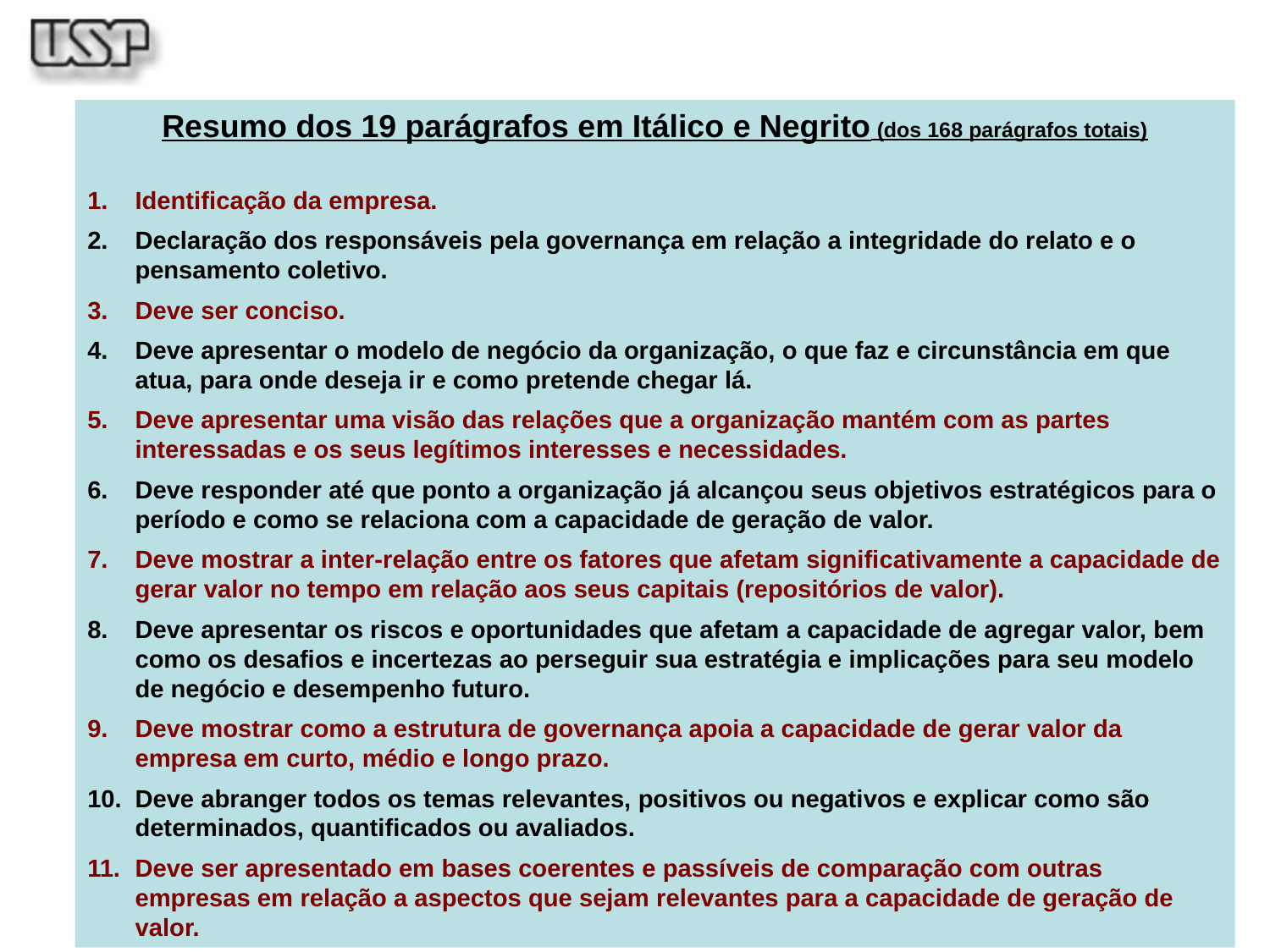

Resumo dos 19 parágrafos em Itálico e Negrito (dos 168 parágrafos totais)

Identificação da empresa.
Declaração dos responsáveis pela governança em relação a integridade do relato e o pensamento coletivo.
Deve ser conciso.
Deve apresentar o modelo de negócio da organização, o que faz e circunstância em que atua, para onde deseja ir e como pretende chegar lá.
Deve apresentar uma visão das relações que a organização mantém com as partes interessadas e os seus legítimos interesses e necessidades.
Deve responder até que ponto a organização já alcançou seus objetivos estratégicos para o período e como se relaciona com a capacidade de geração de valor.
Deve mostrar a inter-relação entre os fatores que afetam significativamente a capacidade de gerar valor no tempo em relação aos seus capitais (repositórios de valor).
Deve apresentar os riscos e oportunidades que afetam a capacidade de agregar valor, bem como os desafios e incertezas ao perseguir sua estratégia e implicações para seu modelo de negócio e desempenho futuro.
Deve mostrar como a estrutura de governança apoia a capacidade de gerar valor da empresa em curto, médio e longo prazo.
Deve abranger todos os temas relevantes, positivos ou negativos e explicar como são determinados, quantificados ou avaliados.
Deve ser apresentado em bases coerentes e passíveis de comparação com outras empresas em relação a aspectos que sejam relevantes para a capacidade de geração de valor.
16